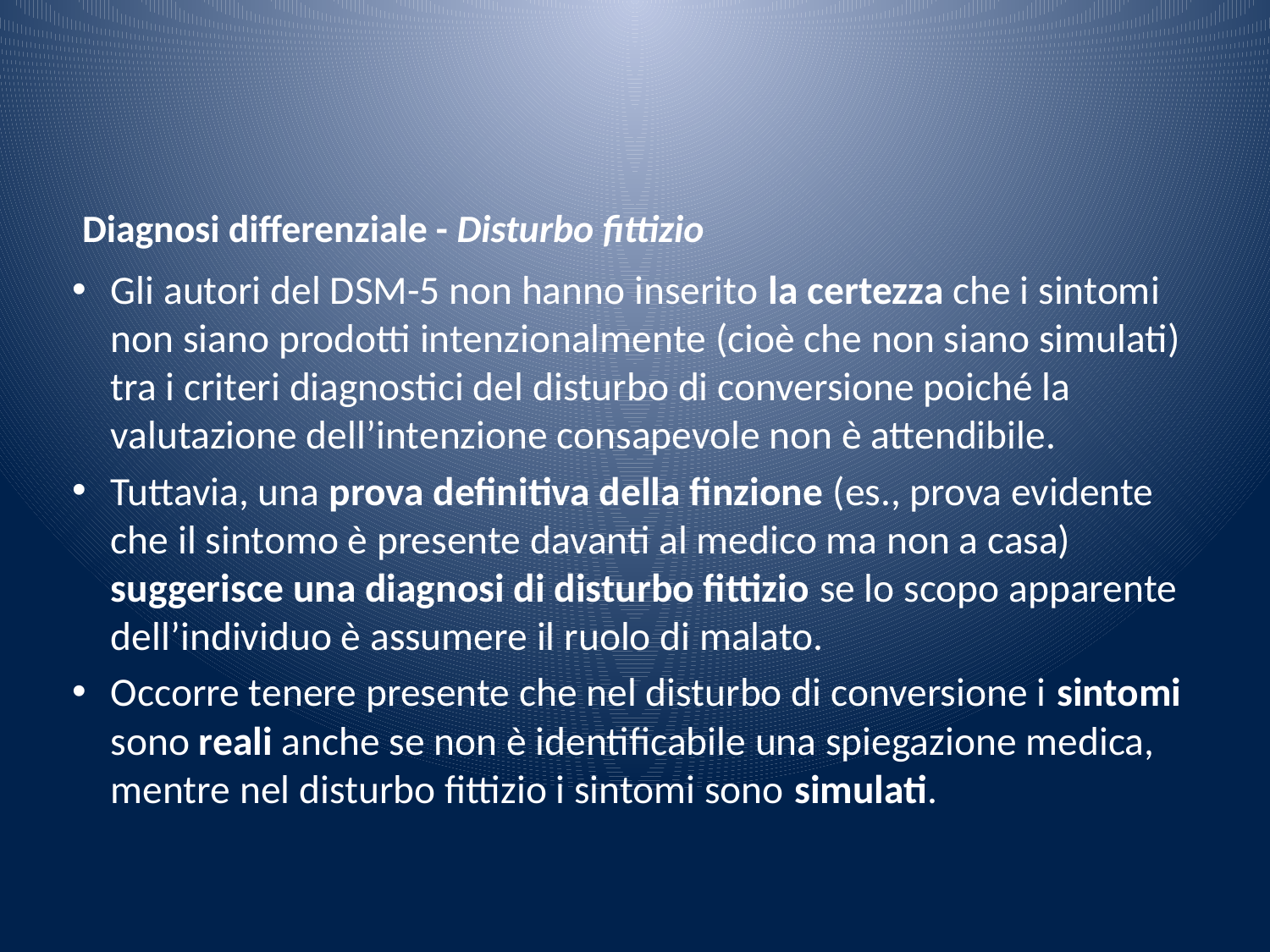

# Diagnosi differenziale - Disturbo fittizio
Gli autori del DSM-5 non hanno inserito la certezza che i sintomi non siano prodotti intenzionalmente (cioè che non siano simulati) tra i criteri diagnostici del disturbo di conversione poiché la valutazione dell’intenzione consapevole non è attendibile.
Tuttavia, una prova definitiva della finzione (es., prova evidente che il sintomo è presente davanti al medico ma non a casa) suggerisce una diagnosi di disturbo fittizio se lo scopo apparente dell’individuo è assumere il ruolo di malato.
Occorre tenere presente che nel disturbo di conversione i sintomi sono reali anche se non è identificabile una spiegazione medica, mentre nel disturbo fittizio i sintomi sono simulati.